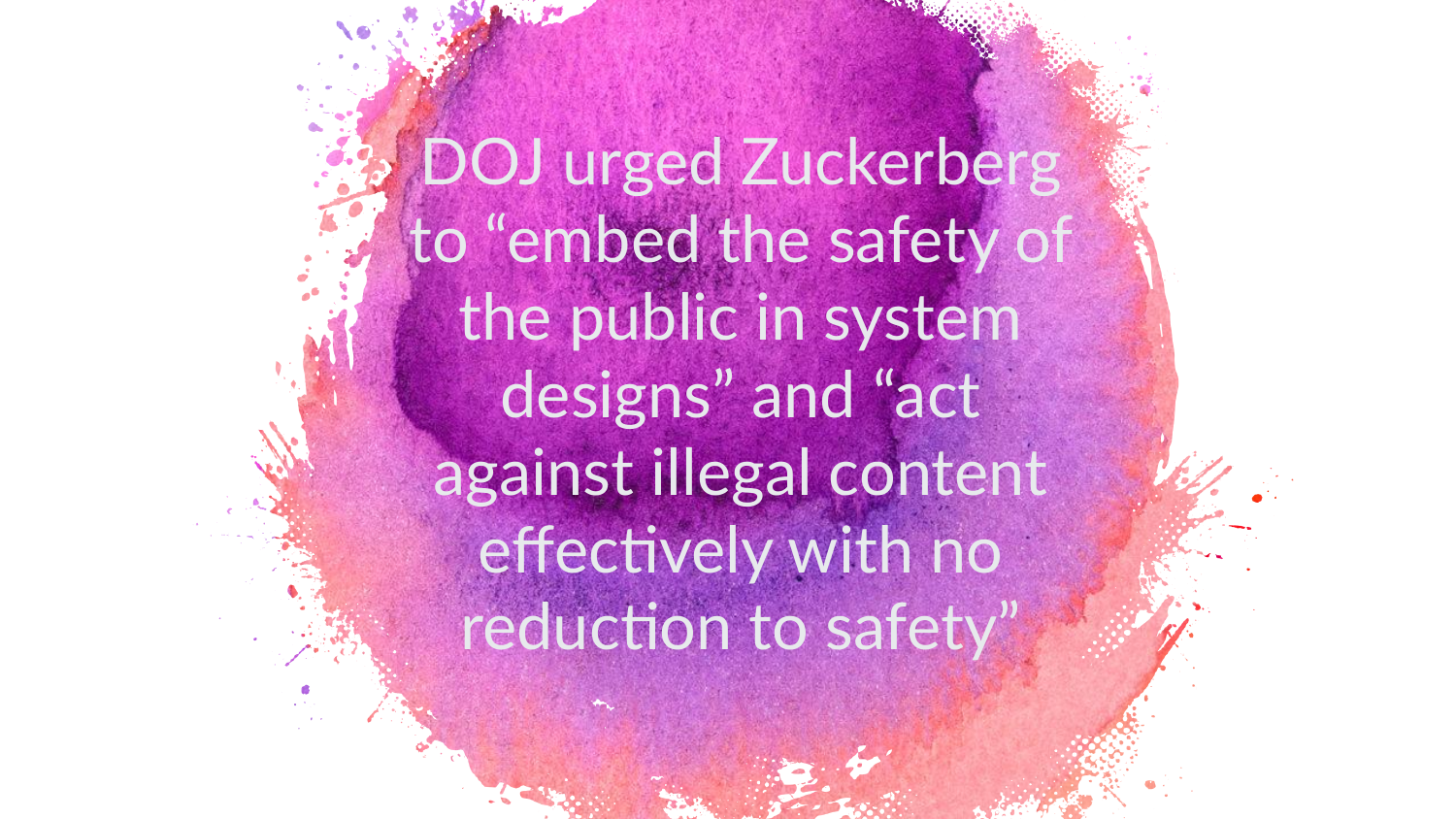

DOJ urged Zuckerberg to “embed the safety of the public in system designs” and “act against illegal content effectively with no reduction to safety”